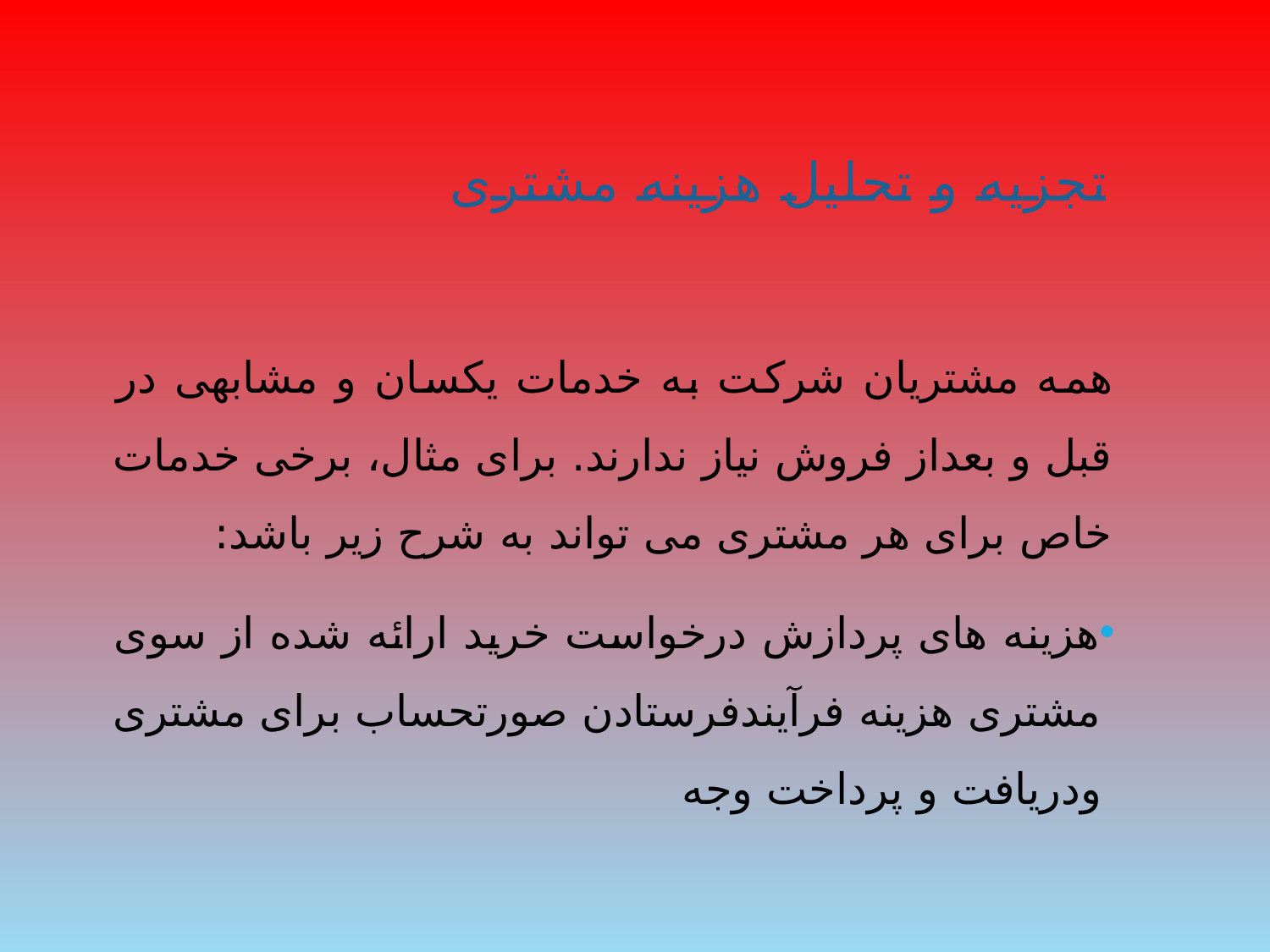

# تجزیه و تحلیل هزینه مشتری
همه مشتریان شرکت به خدمات یکسان و مشابهی در قبل و بعداز فروش نیاز ندارند. برای مثال، برخی خدمات خاص برای هر مشتری می تواند به شرح زیر باشد:
هزینه های پردازش درخواست خرید ارائه شده از سوی مشتری هزینه فرآیندفرستادن صورتحساب برای مشتری ودریافت و پرداخت وجه